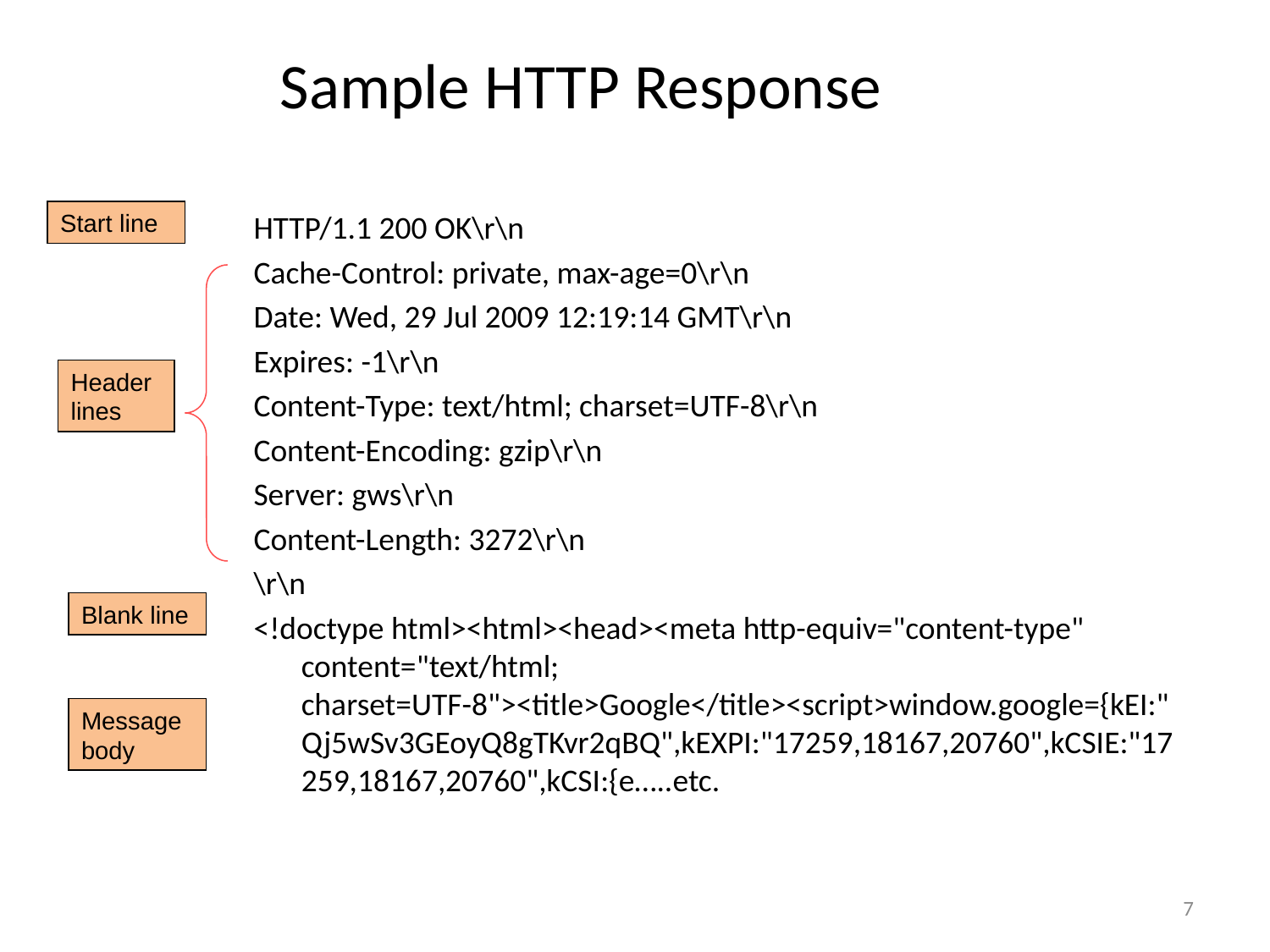

# Sample HTTP Response
HTTP/1.1 200 OK\r\n
Cache-Control: private, max-age=0\r\n
Date: Wed, 29 Jul 2009 12:19:14 GMT\r\n
Expires: -1\r\n
Content-Type: text/html; charset=UTF-8\r\n
Content-Encoding: gzip\r\n
Server: gws\r\n
Content-Length: 3272\r\n
\r\n
<!doctype html><html><head><meta http-equiv="content-type" content="text/html; charset=UTF-8"><title>Google</title><script>window.google={kEI:"Qj5wSv3GEoyQ8gTKvr2qBQ",kEXPI:"17259,18167,20760",kCSIE:"17259,18167,20760",kCSI:{e…..etc.

Start line

Header lines
Blank line
Message body
7
7